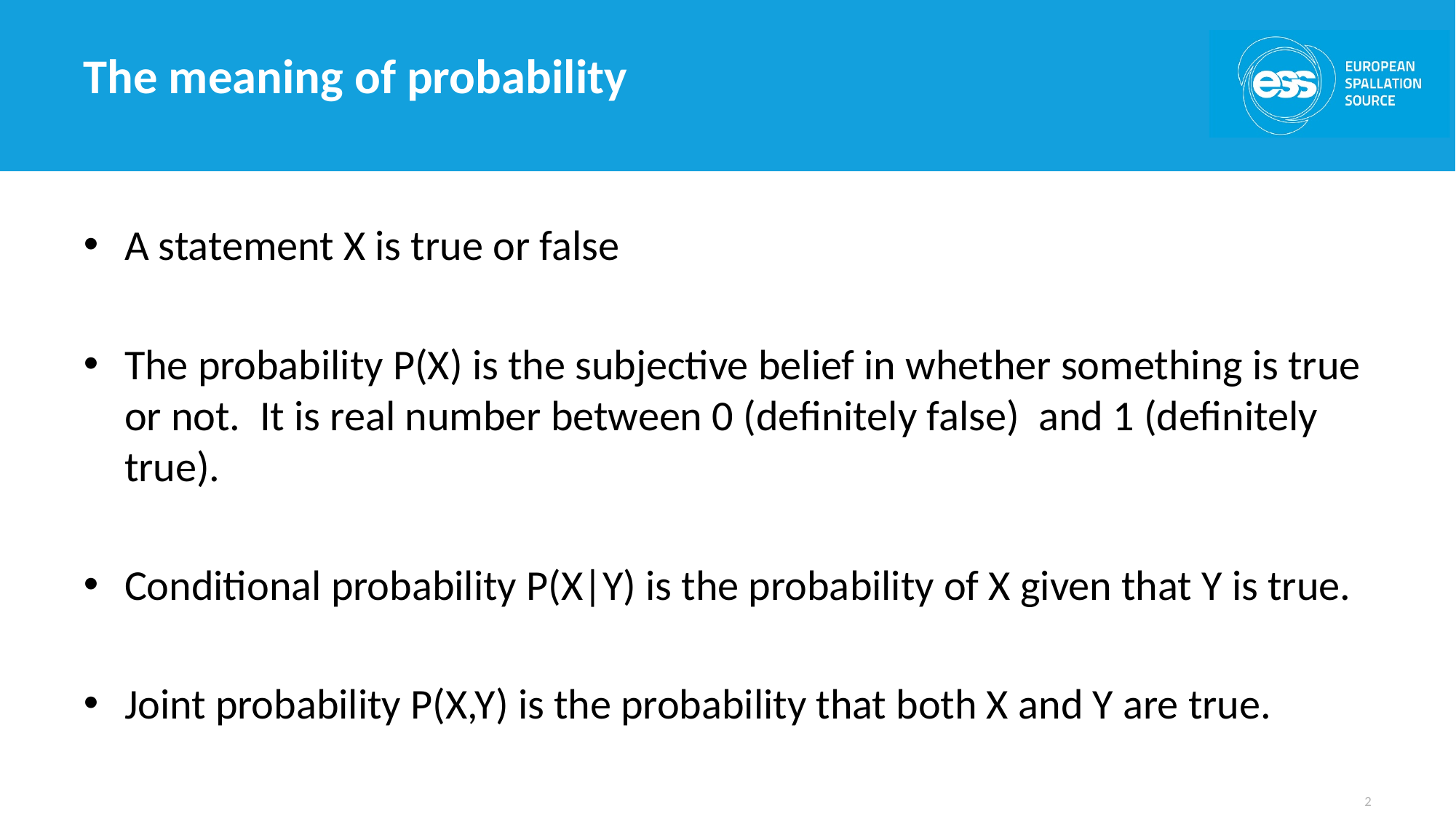

# The meaning of probability

A statement X is true or false

The probability P(X) is the subjective belief in whether something is true or not.  It is real number between 0 (definitely false)  and 1 (definitely true).

Conditional probability P(X|Y) is the probability of X given that Y is true.

Joint probability P(X,Y) is the probability that both X and Y are true.
2